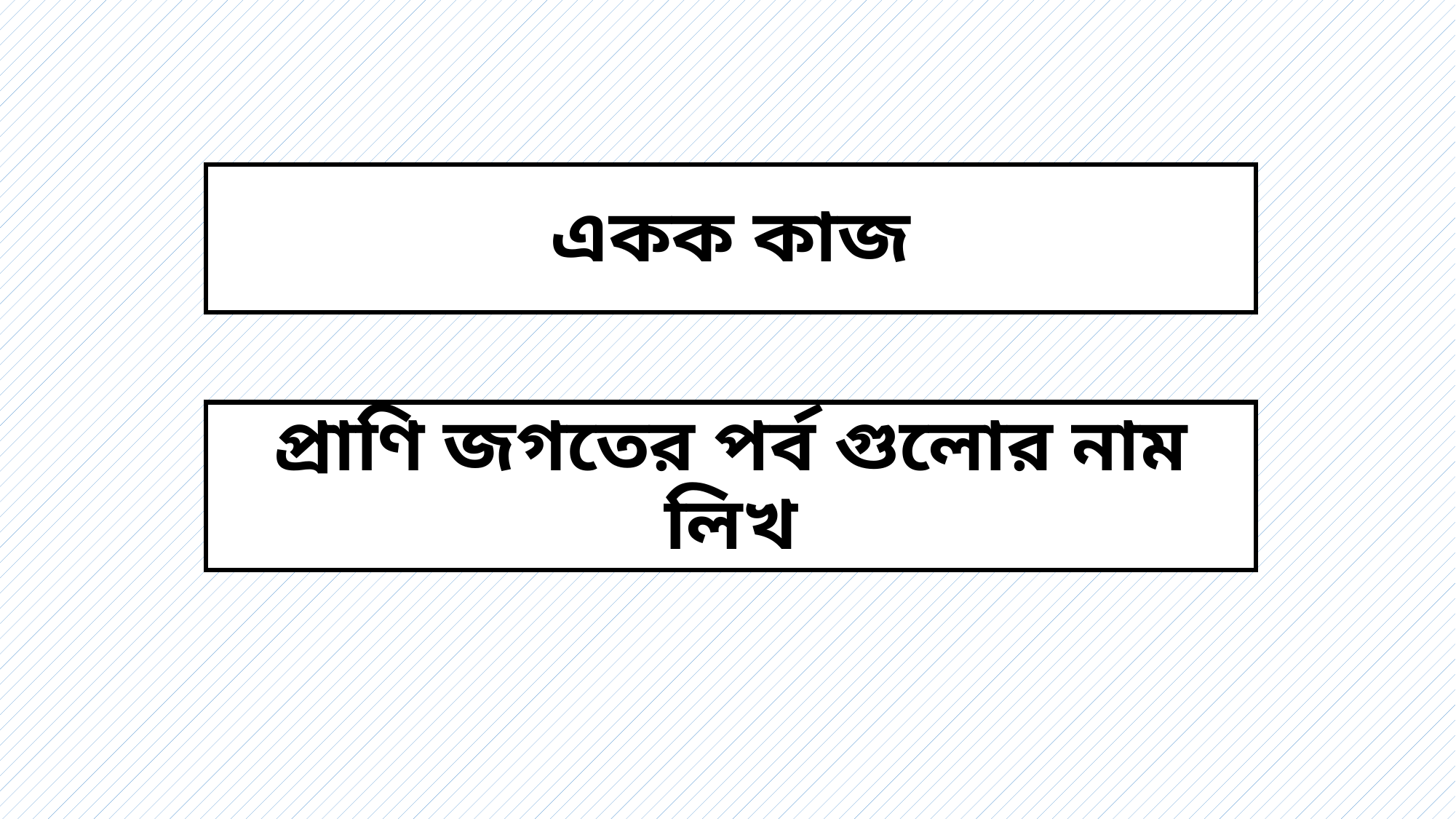

# একক কাজ
প্রাণি জগতের পর্ব গুলোর নাম লিখ